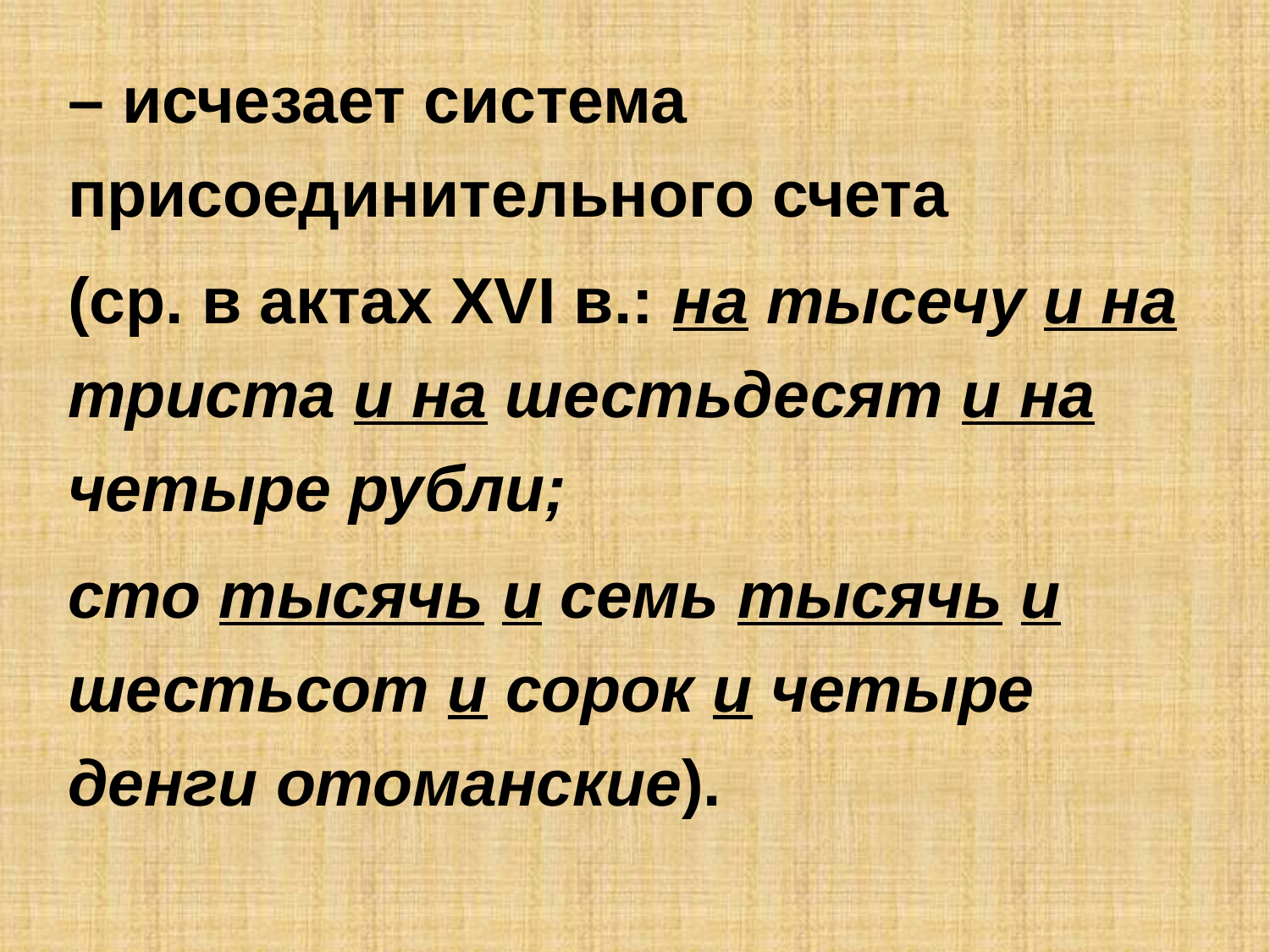

– исчезает система присоединительного счета
(ср. в актах XVI в.: на тысечу и на триста и на шестьдесят и на четыре рубли;
сто тысячь и семь тысячь и шестьсот и сорок и четыре денги отоманские).